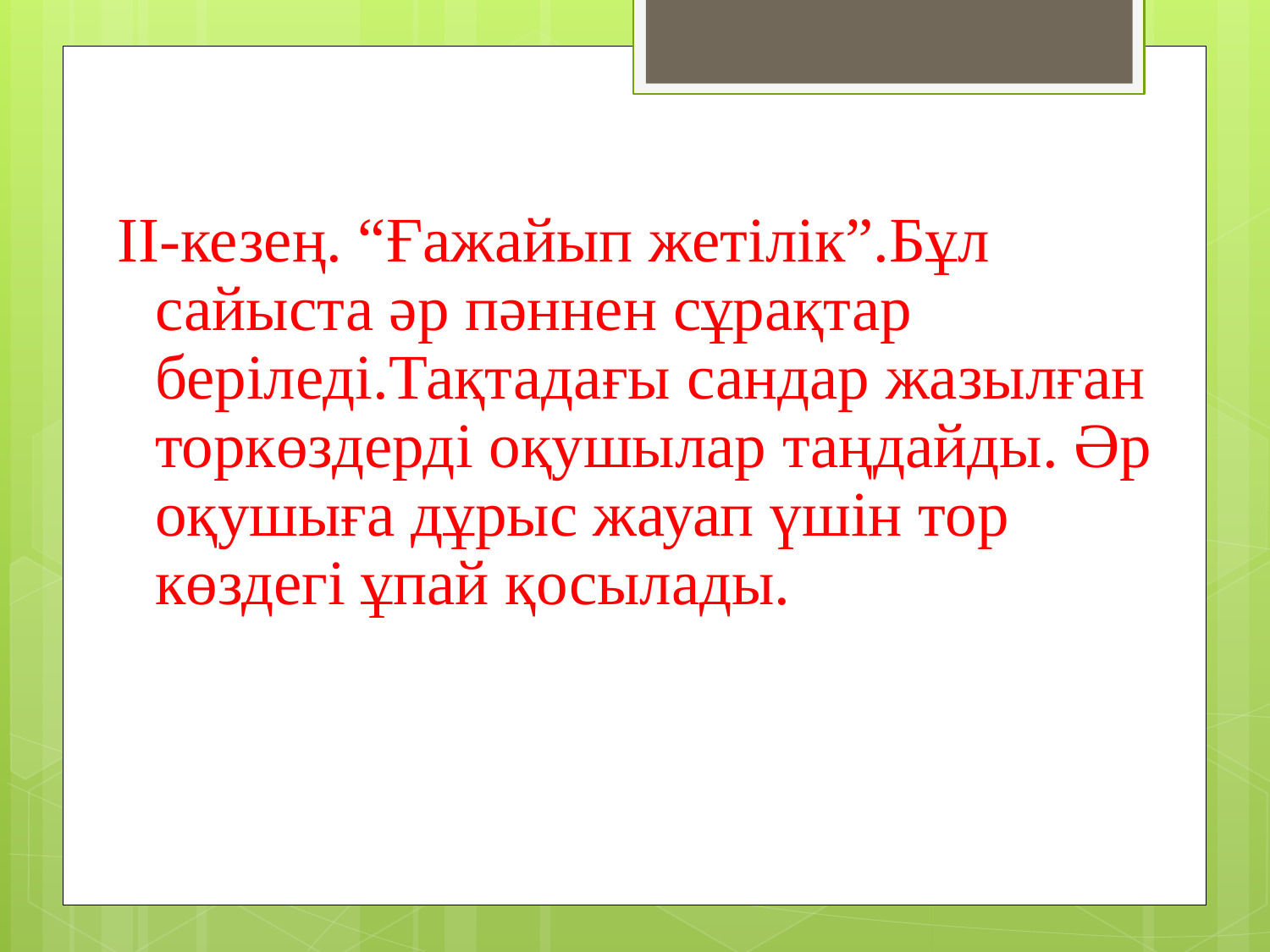

II-кезең. “Ғажайып жетілік”.Бұл сайыста әр пәннен сұрақтар беріледі.Тақтадағы сандар жазылған торкөздерді оқушылар таңдайды. Әр оқушыға дұрыс жауап үшін тор көздегі ұпай қосылады.